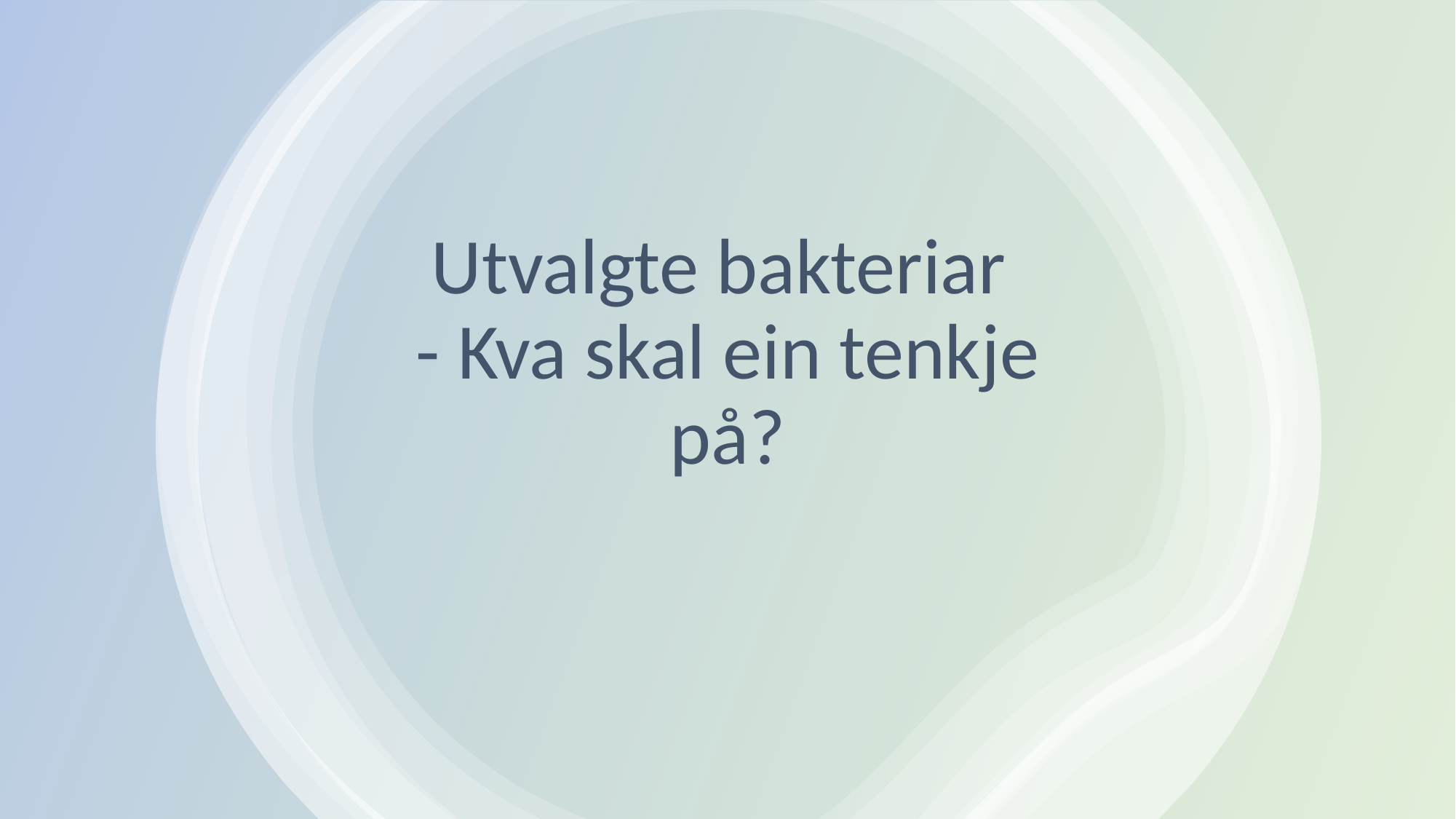

# Utvalgte bakteriar - Kva skal ein tenkje på?